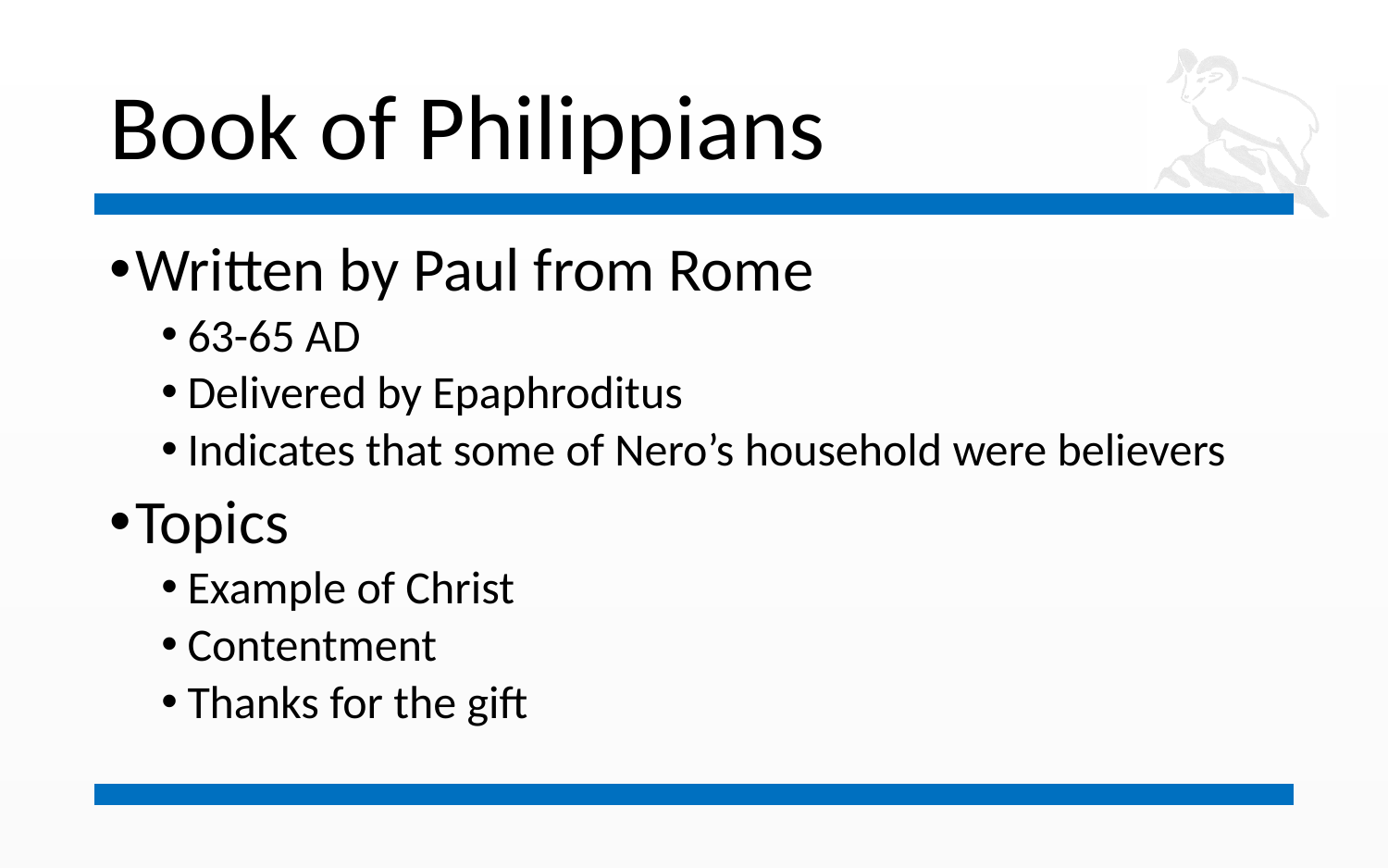

# Book of Philippians
Written by Paul from Rome
63-65 AD
Delivered by Epaphroditus
Indicates that some of Nero’s household were believers
Topics
Example of Christ
Contentment
Thanks for the gift